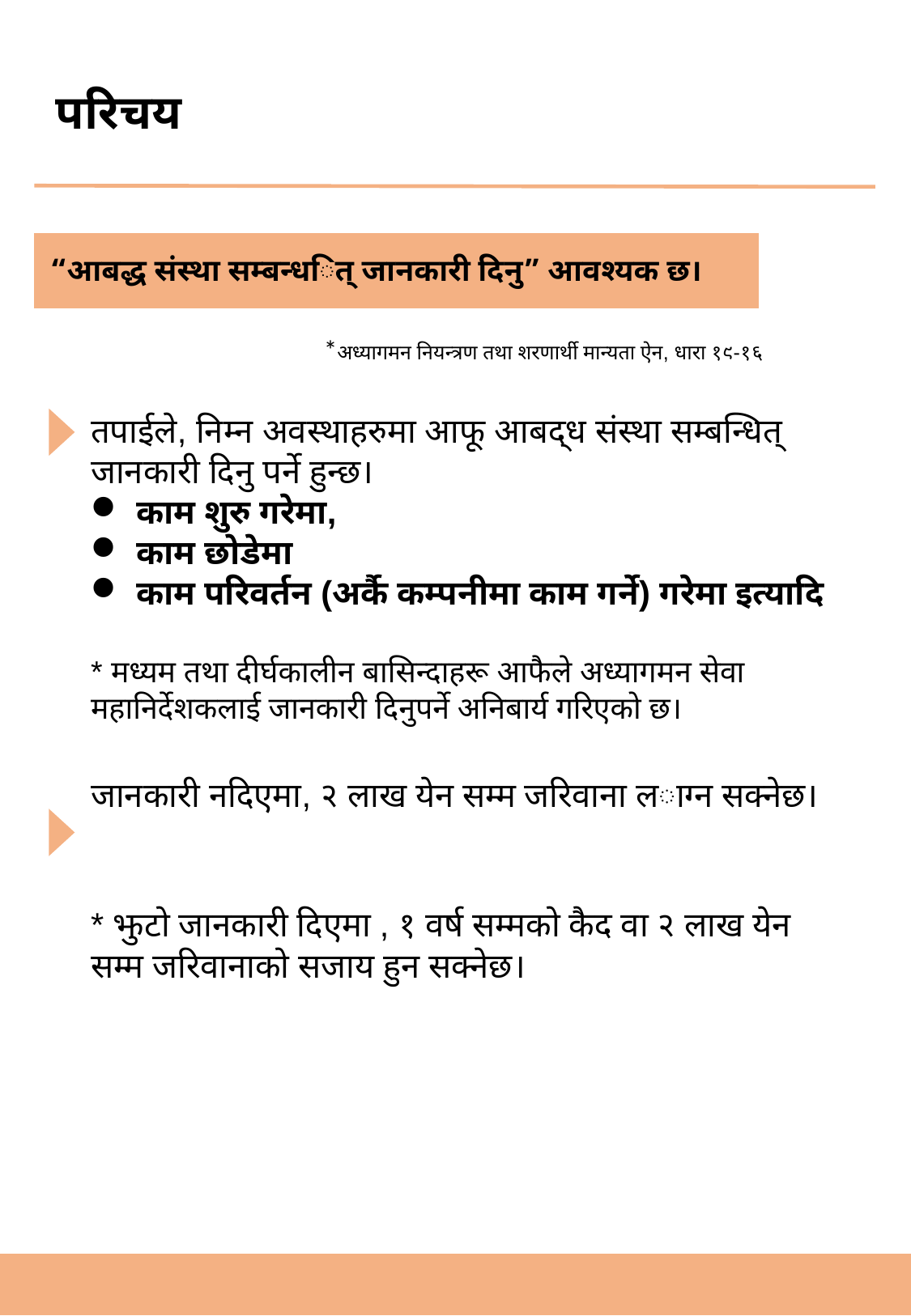

परिचय

“आबद्ध संस्था सम्बन्धित् जानकारी दिनु” आवश्यक छ।
*अध्यागमन नियन्त्रण तथा शरणार्थी मान्यता ऐन, धारा १९-१६
तपाईले, निम्न अवस्थाहरुमा आफू आबद्ध संस्था सम्बन्धित् जानकारी दिनु पर्ने हुन्छ।
काम शुरु गरेमा,
काम छोडेमा
काम परिवर्तन (अर्कै कम्पनीमा काम गर्ने) गरेमा इत्यादि

* मध्यम तथा दीर्घकालीन बासिन्दाहरू आफैले अध्यागमन सेवा महानिर्देशकलाई जानकारी दिनुपर्ने अनिबार्य गरिएको छ।

जानकारी नदिएमा, २ लाख येन सम्म जरिवाना लाग्न सक्नेछ।

* झुटो जानकारी दिएमा , १ वर्ष सम्मको कैद वा २ लाख येन सम्म जरिवानाको सजाय हुन सक्नेछ।